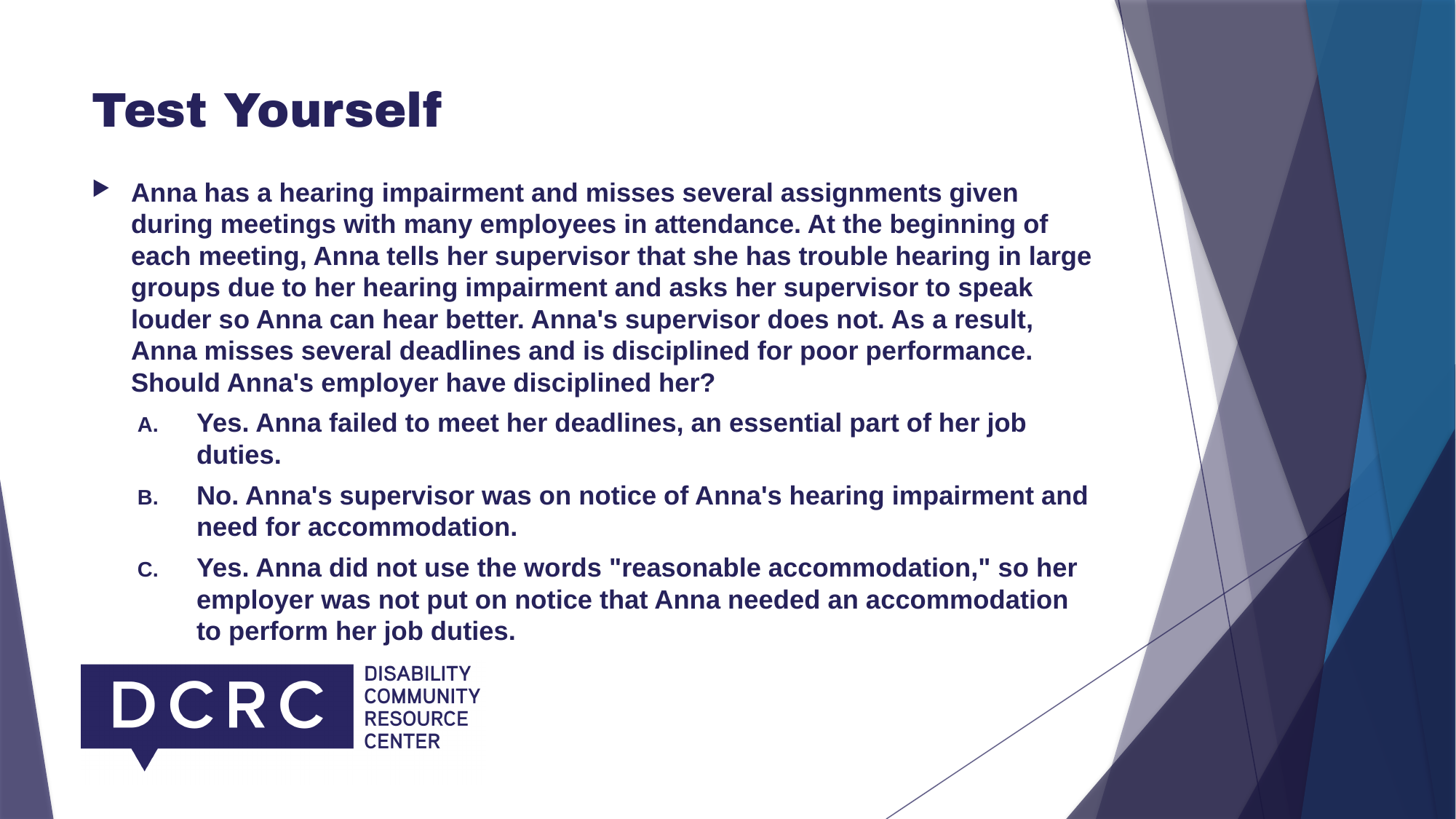

# Test Yourself
Anna has a hearing impairment and misses several assignments given during meetings with many employees in attendance. At the beginning of each meeting, Anna tells her supervisor that she has trouble hearing in large groups due to her hearing impairment and asks her supervisor to speak louder so Anna can hear better. Anna's supervisor does not. As a result, Anna misses several deadlines and is disciplined for poor performance. Should Anna's employer have disciplined her?
Yes. Anna failed to meet her deadlines, an essential part of her job duties.
No. Anna's supervisor was on notice of Anna's hearing impairment and need for accommodation.
Yes. Anna did not use the words "reasonable accommodation," so her employer was not put on notice that Anna needed an accommodation to perform her job duties.